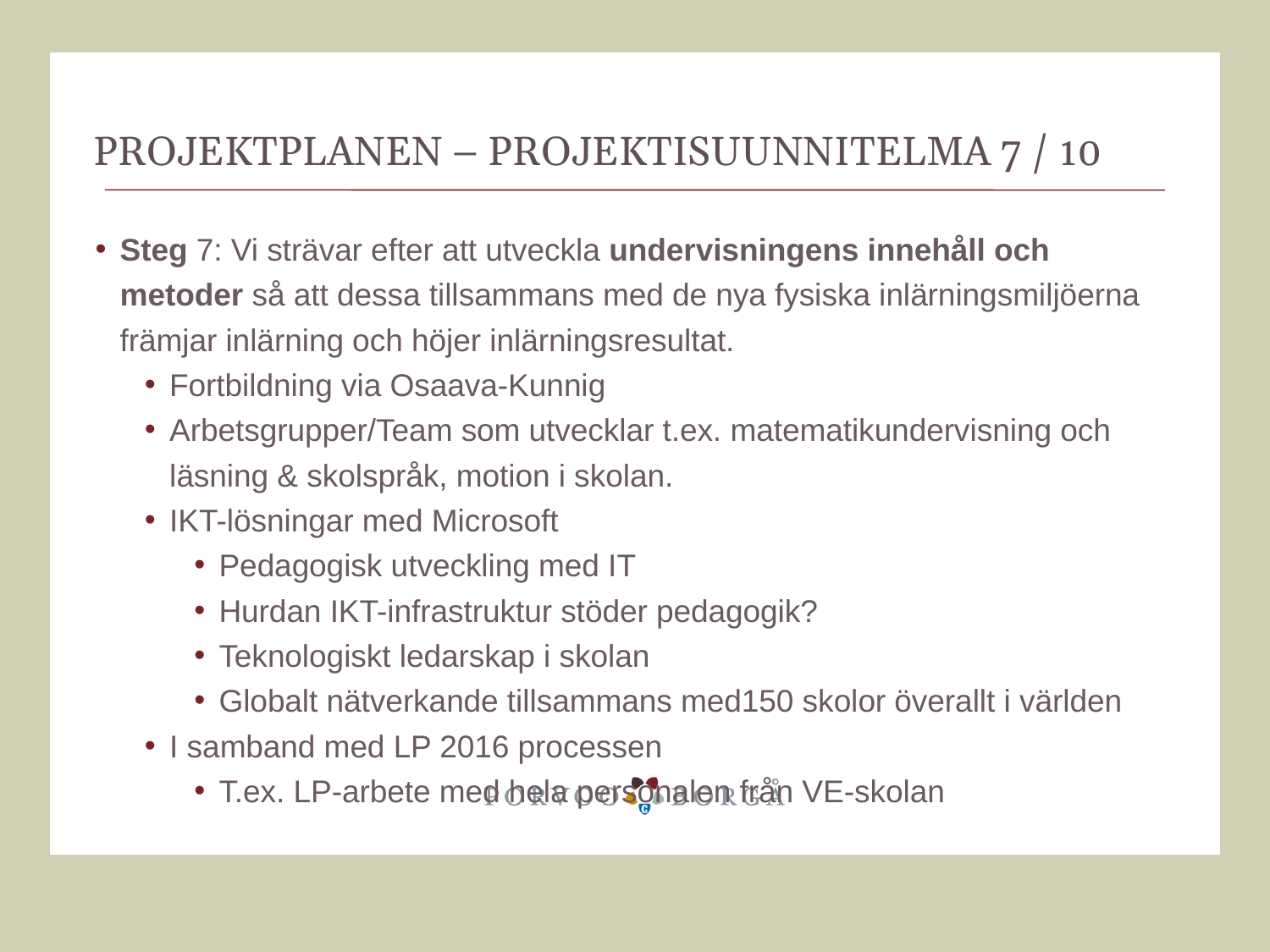

# Projektplanen – projektisuunnitelma 7 / 10
Steg 7: Vi strävar efter att utveckla undervisningens innehåll och metoder så att dessa tillsammans med de nya fysiska inlärningsmiljöerna främjar inlärning och höjer inlärningsresultat.
Fortbildning via Osaava-Kunnig
Arbetsgrupper/Team som utvecklar t.ex. matematikundervisning och läsning & skolspråk, motion i skolan.
IKT-lösningar med Microsoft
Pedagogisk utveckling med IT
Hurdan IKT-infrastruktur stöder pedagogik?
Teknologiskt ledarskap i skolan
Globalt nätverkande tillsammans med150 skolor överallt i världen
I samband med LP 2016 processen
T.ex. LP-arbete med hela personalen från VE-skolan